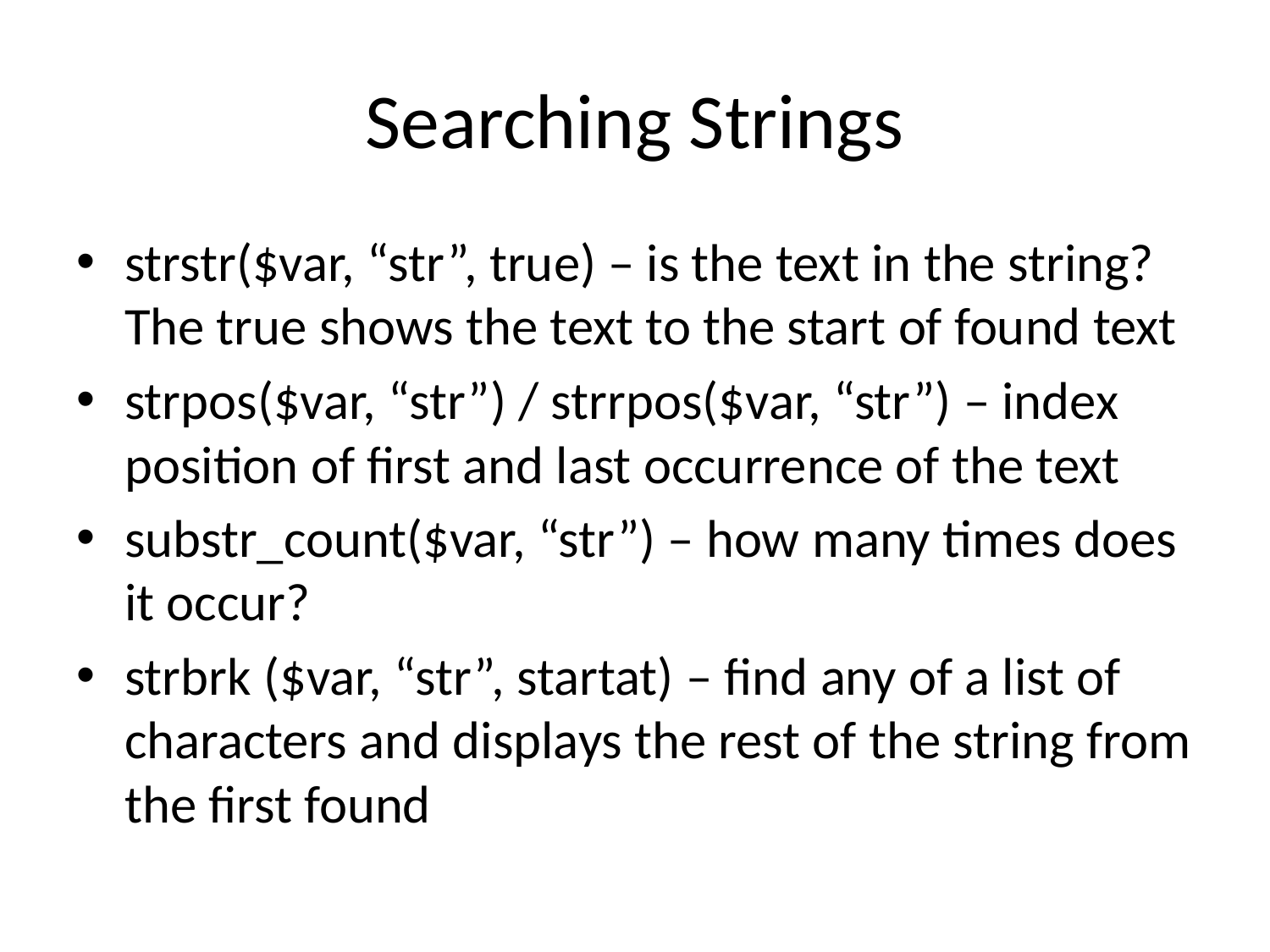

# Searching Strings
strstr($var, “str”, true) – is the text in the string? The true shows the text to the start of found text
strpos($var, “str”) / strrpos($var, “str”) – index position of first and last occurrence of the text
substr_count($var, “str”) – how many times does it occur?
strbrk ($var, “str”, startat) – find any of a list of characters and displays the rest of the string from the first found